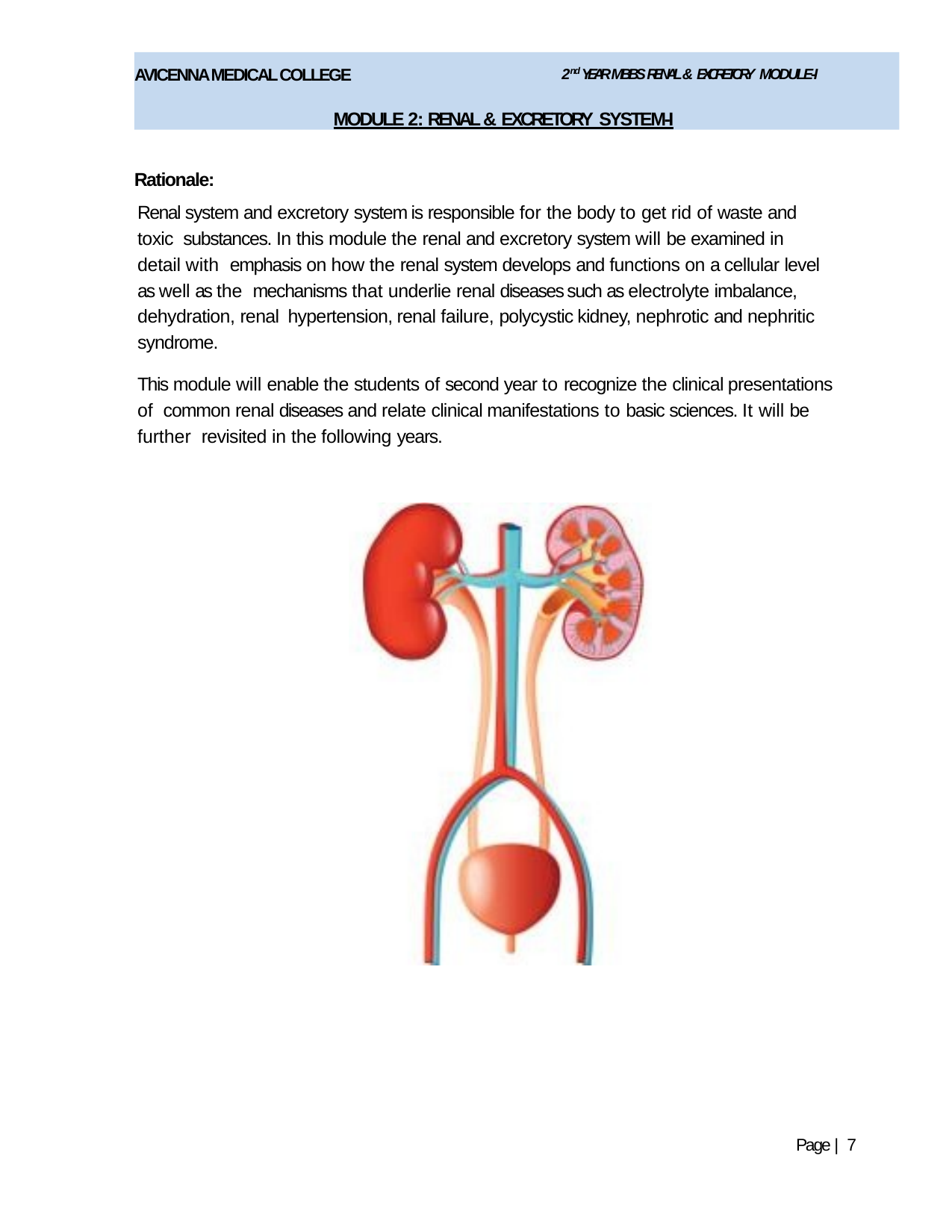

AVICENNA MEDICAL COLLEGE	2nd YEAR MBBS RENAL & EXCRETORY MODULE-I

MODULE 2: RENAL & EXCRETORY SYSTEM-I
Rationale:
Renal system and excretory system is responsible for the body to get rid of waste and toxic  substances. In this module the renal and excretory system will be examined in detail with  emphasis on how the renal system develops and functions on a cellular level as well as the  mechanisms that underlie renal diseases such as electrolyte imbalance, dehydration, renal  hypertension, renal failure, polycystic kidney, nephrotic and nephritic syndrome.
This module will enable the students of second year to recognize the clinical presentations of  common renal diseases and relate clinical manifestations to basic sciences. It will be further  revisited in the following years.

Page | 7